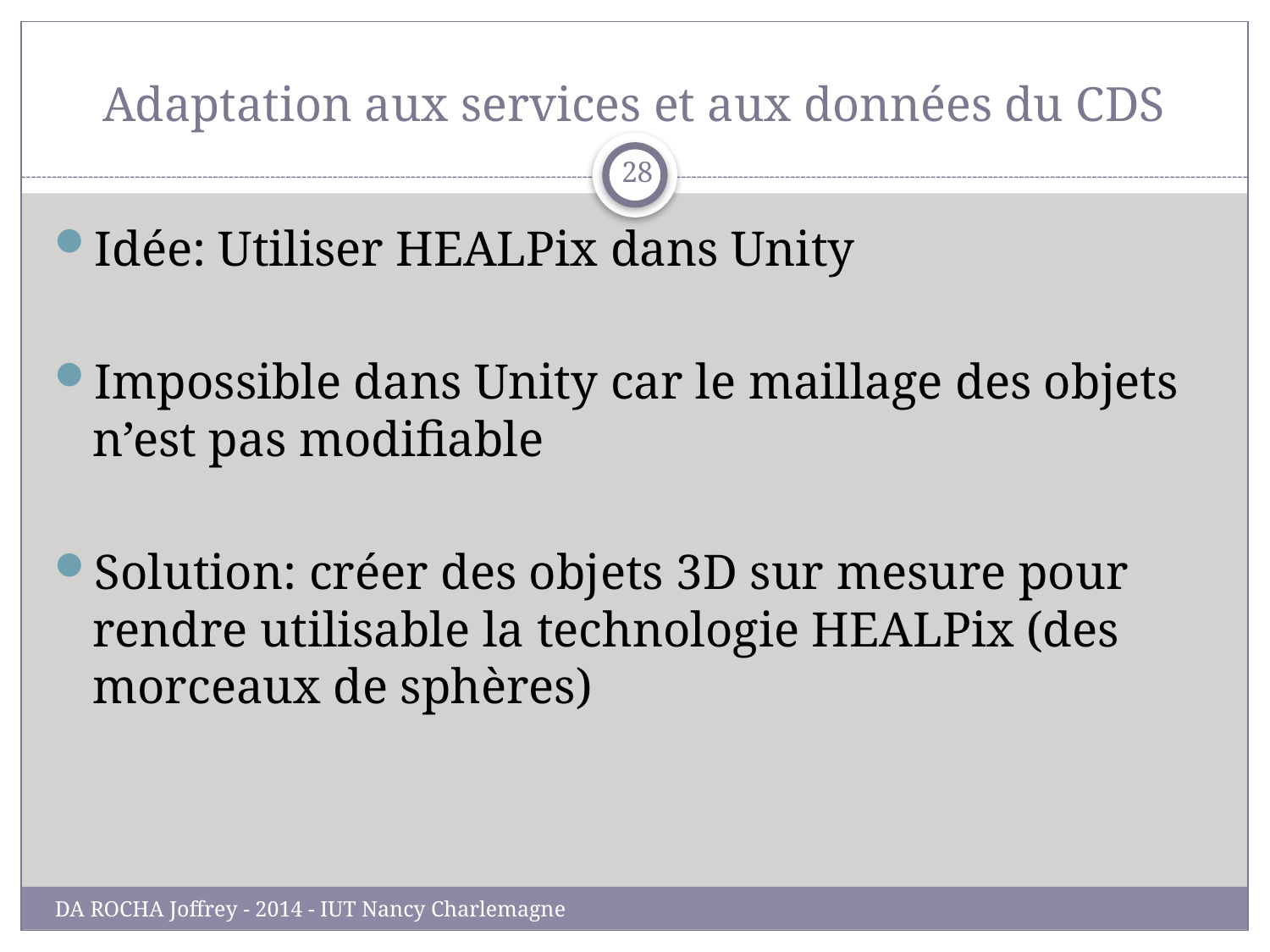

# Adaptation aux services et aux données du CDS
28
Idée: Utiliser HEALPix dans Unity

Impossible dans Unity car le maillage des objets n’est pas modifiable

Solution: créer des objets 3D sur mesure pour rendre utilisable la technologie HEALPix (des morceaux de sphères)
DA ROCHA Joffrey - 2014 - IUT Nancy Charlemagne